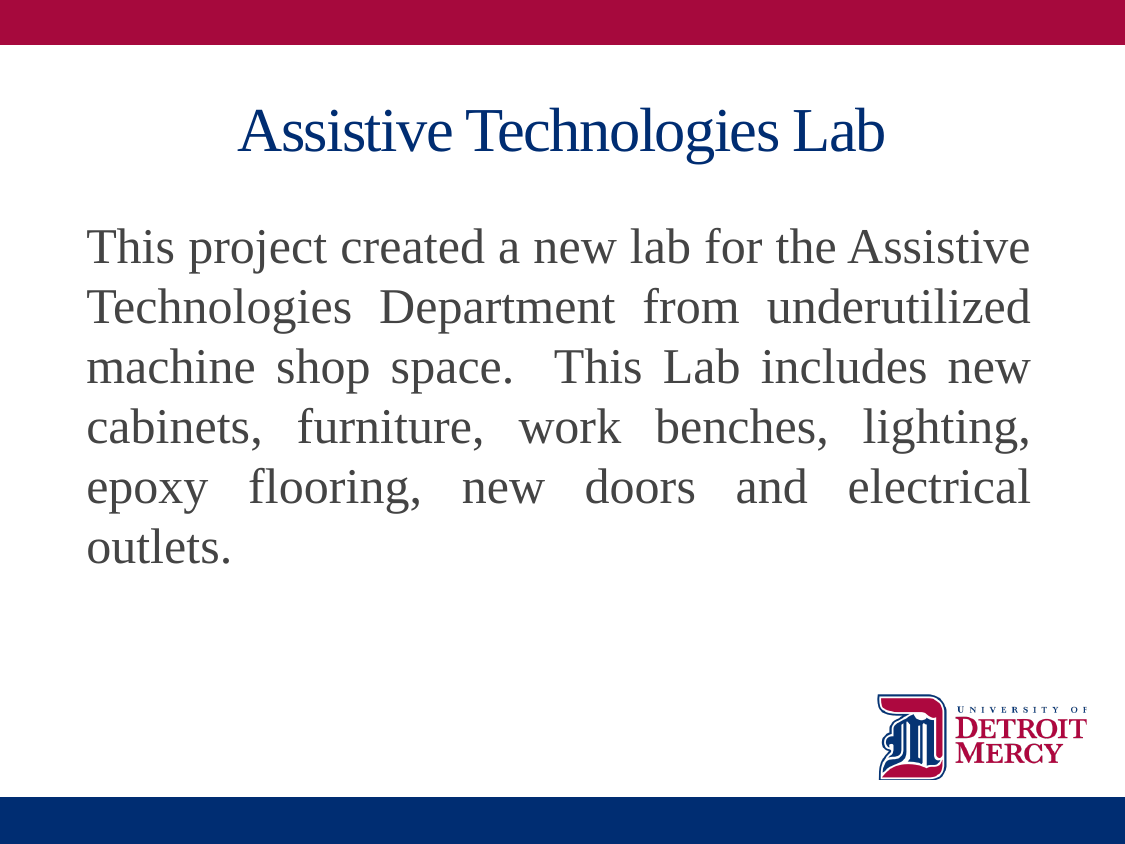

# Assistive Technologies Lab
This project created a new lab for the Assistive Technologies Department from underutilized machine shop space.  This Lab includes new cabinets, furniture, work benches, lighting, epoxy flooring, new doors and electrical outlets.